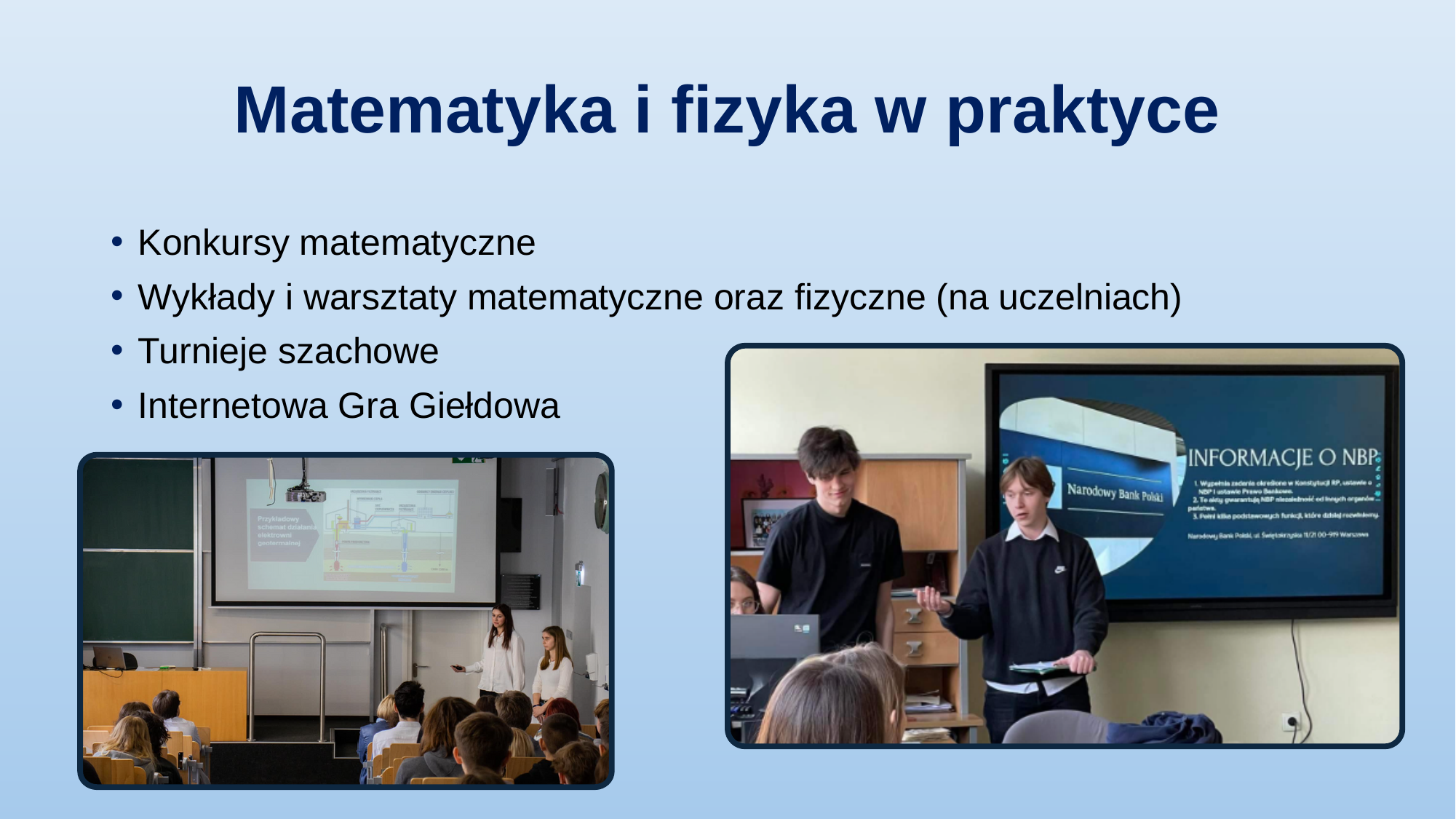

# Matematyka i fizyka w praktyce
Konkursy matematyczne
Wykłady i warsztaty matematyczne oraz fizyczne (na uczelniach)
Turnieje szachowe
Internetowa Gra Giełdowa